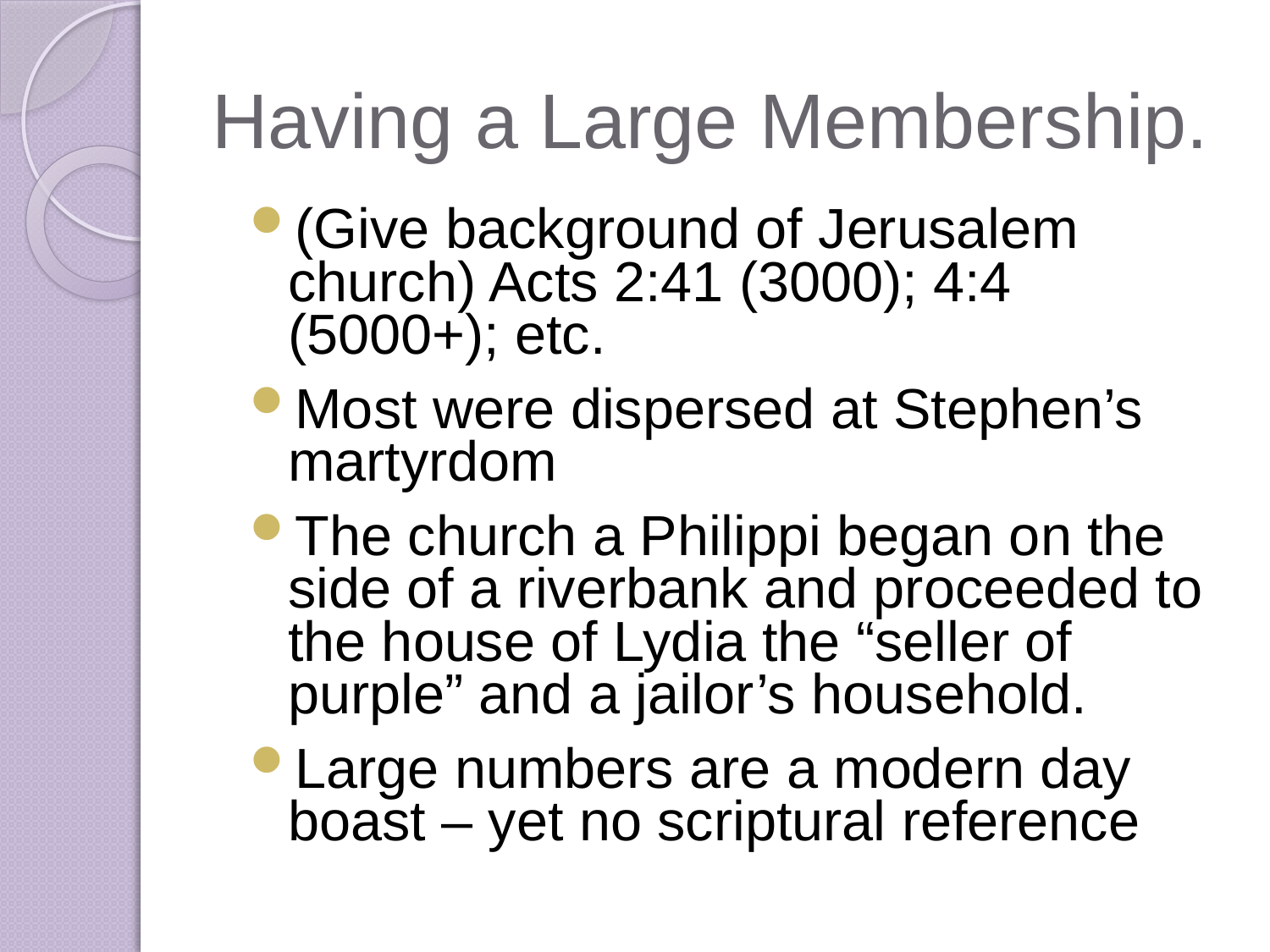

# Having a Large Membership.
(Give background of Jerusalem church) Acts 2:41 (3000); 4:4 (5000+); etc.
Most were dispersed at Stephen’s martyrdom
The church a Philippi began on the side of a riverbank and proceeded to the house of Lydia the “seller of purple” and a jailor’s household.
Large numbers are a modern day boast – yet no scriptural reference